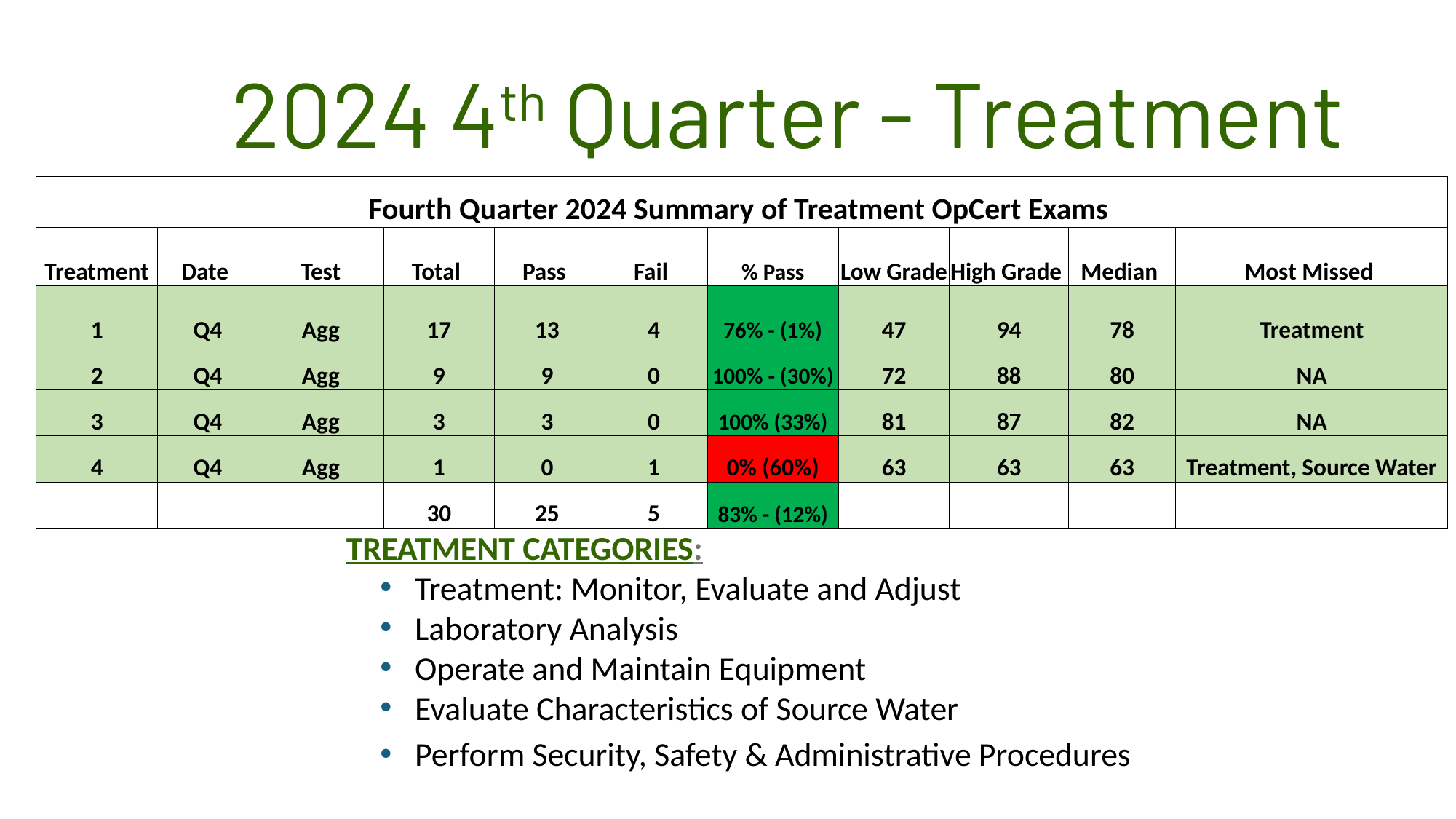

# 2024 4th Quarter - Treatment
| Fourth Quarter 2024 Summary of Treatment OpCert Exams |  |  |  |  |  |  |  |  |  |  |
| --- | --- | --- | --- | --- | --- | --- | --- | --- | --- | --- |
| Treatment | Date | Test | Total | Pass | Fail | % Pass | Low Grade | High Grade | Median | Most Missed |
| 1 | Q4 | Agg | 17 | 13 | 4 | 76% - (1%) | 47 | 94 | 78 | Treatment |
| 2 | Q4 | Agg | 9 | 9 | 0 | 100% - (30%) | 72 | 88 | 80 | NA |
| 3 | Q4 | Agg | 3 | 3 | 0 | 100% (33%) | 81 | 87 | 82 | NA |
| 4 | Q4 | Agg | 1 | 0 | 1 | 0% (60%) | 63 | 63 | 63 | Treatment, Source Water |
|  |  |  | 30 | 25 | 5 | 83% - (12%) |  |  |  |  |
TREATMENT CATEGORIES:
Treatment: Monitor, Evaluate and Adjust
Laboratory Analysis
Operate and Maintain Equipment
Evaluate Characteristics of Source Water
Perform Security, Safety & Administrative Procedures